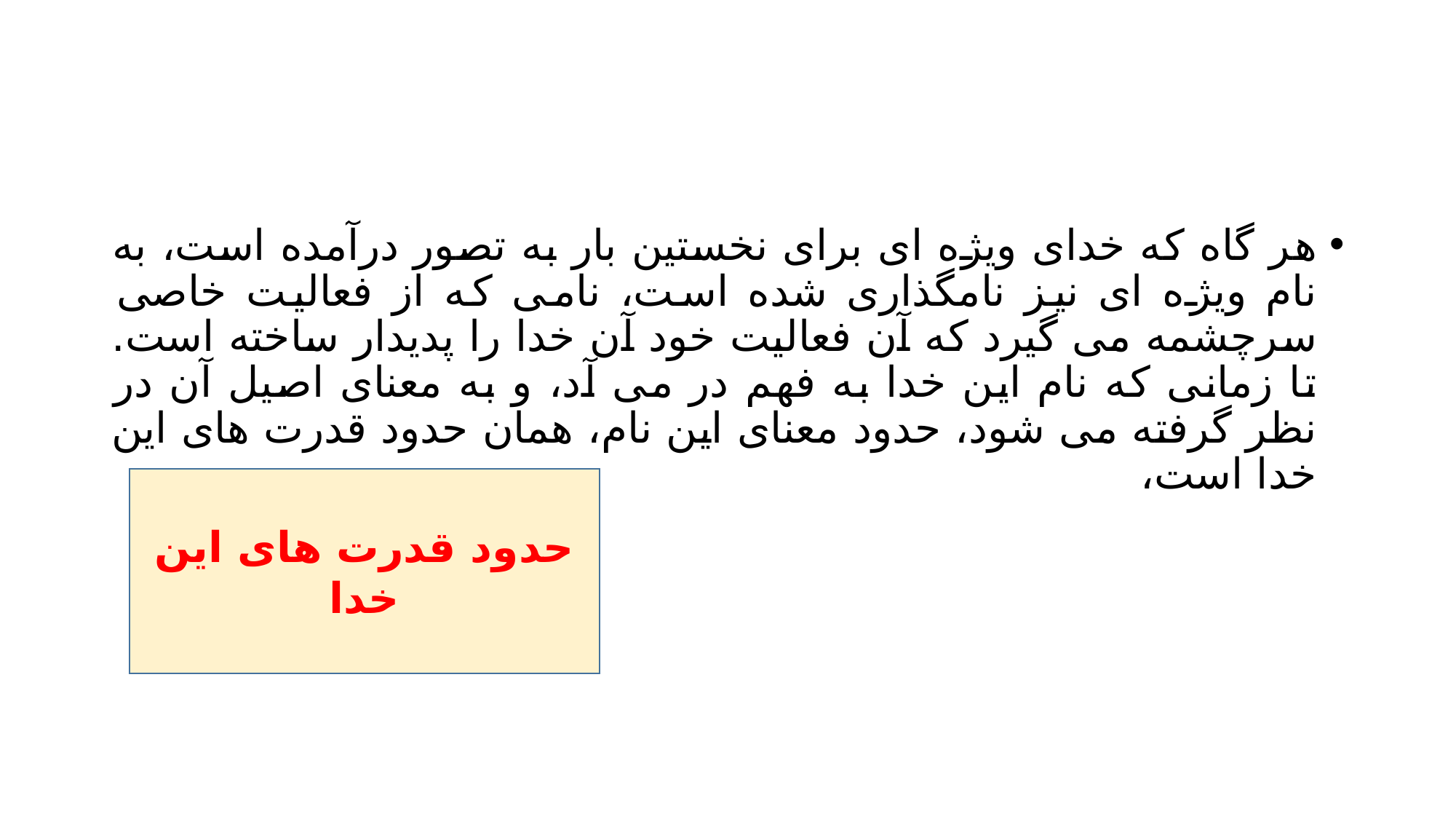

#
هر گاه که خدای ویژه ای برای نخستین بار به تصور درآمده است، به نام ویژه ای نیز نامگذاری شده است، نامی که از فعالیت خاصی سرچشمه می گیرد که آن فعالیت خود آن خدا را پدیدار ساخته است. تا زمانی که نام این خدا به فهم در می آد، و به معنای اصیل آن در نظر گرفته می شود، حدود معنای این نام، همان حدود قدرت های این خدا است،
حدود قدرت های این خدا